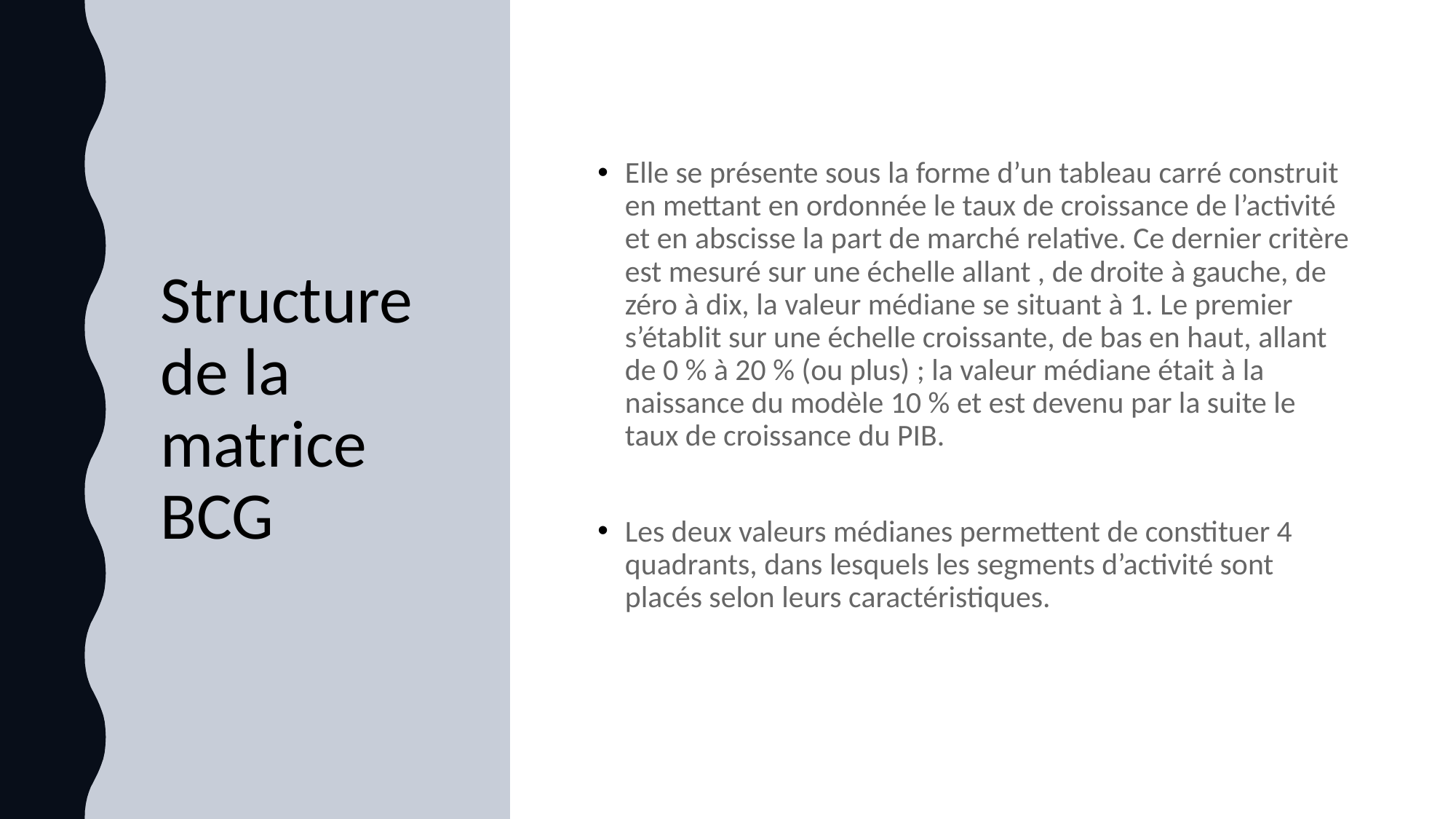

# Structure de la matrice BCG
Elle se présente sous la forme d’un tableau carré construit en mettant en ordonnée le taux de croissance de l’activité et en abscisse la part de marché relative. Ce dernier critère est mesuré sur une échelle allant , de droite à gauche, de zéro à dix, la valeur médiane se situant à 1. Le premier s’établit sur une échelle croissante, de bas en haut, allant de 0 % à 20 % (ou plus) ; la valeur médiane était à la naissance du modèle 10 % et est devenu par la suite le taux de croissance du PIB.

Les deux valeurs médianes permettent de constituer 4 quadrants, dans lesquels les segments d’activité sont placés selon leurs caractéristiques.